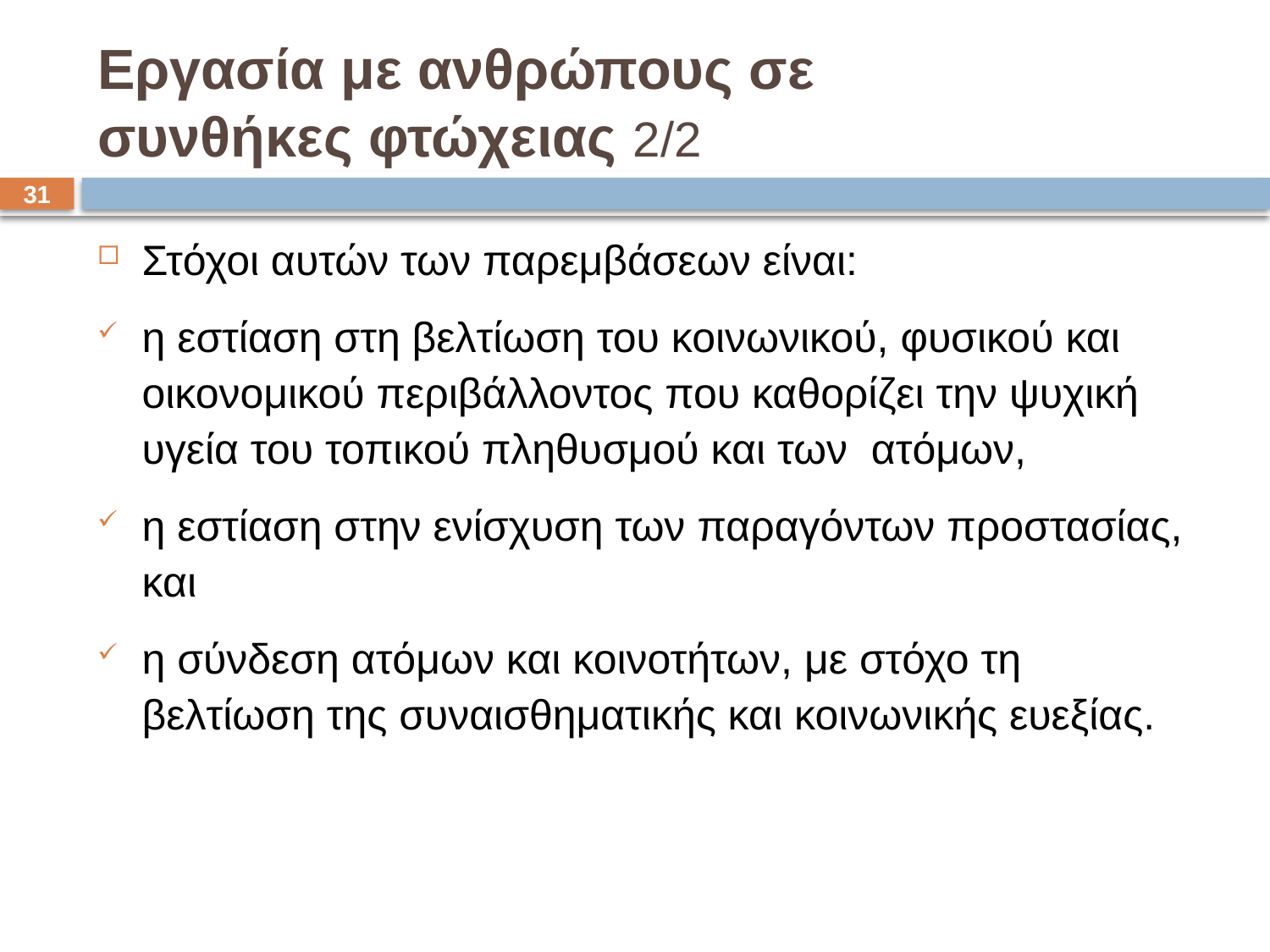

# Εργασία με ανθρώπους σε συνθήκες φτώχειας 2/2
31
Στόχοι αυτών των παρεμβάσεων είναι:
η εστίαση στη βελτίωση του κοινωνικού, φυσικού και οικονομικού περιβάλλοντος που καθορίζει την ψυχική υγεία του τοπικού πληθυσμού και των  ατόμων,
η εστίαση στην ενίσχυση των παραγόντων προστασίας, και
η σύνδεση ατόμων και κοινοτήτων, με στόχο τη βελτίωση της συναισθηματικής και κοινωνικής ευεξίας.